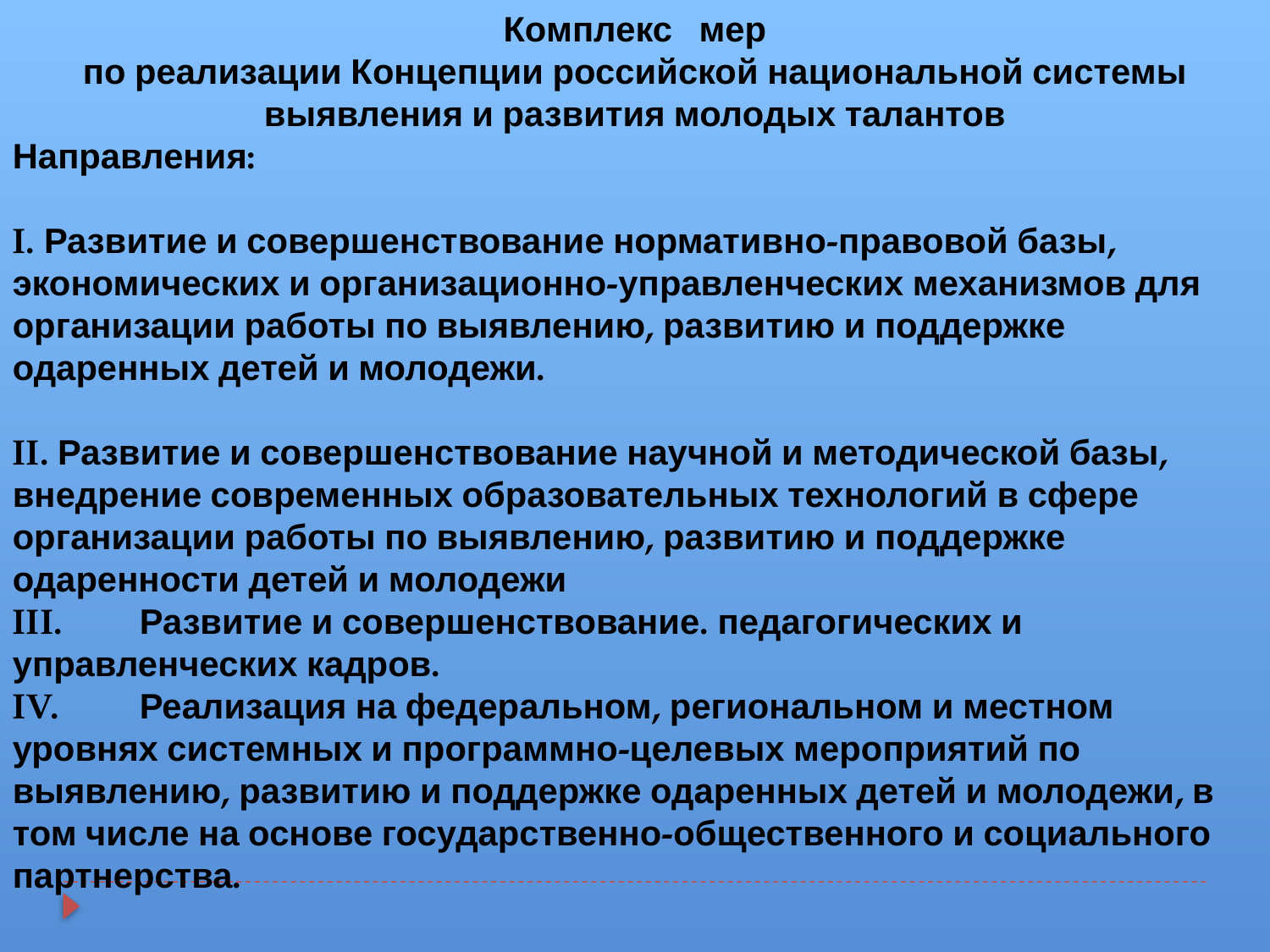

Комплекс   мер
по реализации Концепции российской национальной системы выявления и развития молодых талантов
Направления:

I. Развитие и совершенствование нормативно-правовой базы, экономических и организационно-управленческих механизмов для организации работы по выявлению, развитию и поддержке одаренных детей и молодежи.

II. Развитие и совершенствование научной и методической базы, внедрение современных образовательных технологий в сфере организации работы по выявлению, развитию и поддержке одаренности детей и молодежи
III.	Развитие и совершенствование. педагогических и управленческих кадров.
IV.	Реализация на федеральном, региональном и местном уровнях системных и программно-целевых мероприятий по выявлению, развитию и поддержке одаренных детей и молодежи, в том числе на основе государственно-общественного и социального партнерства.